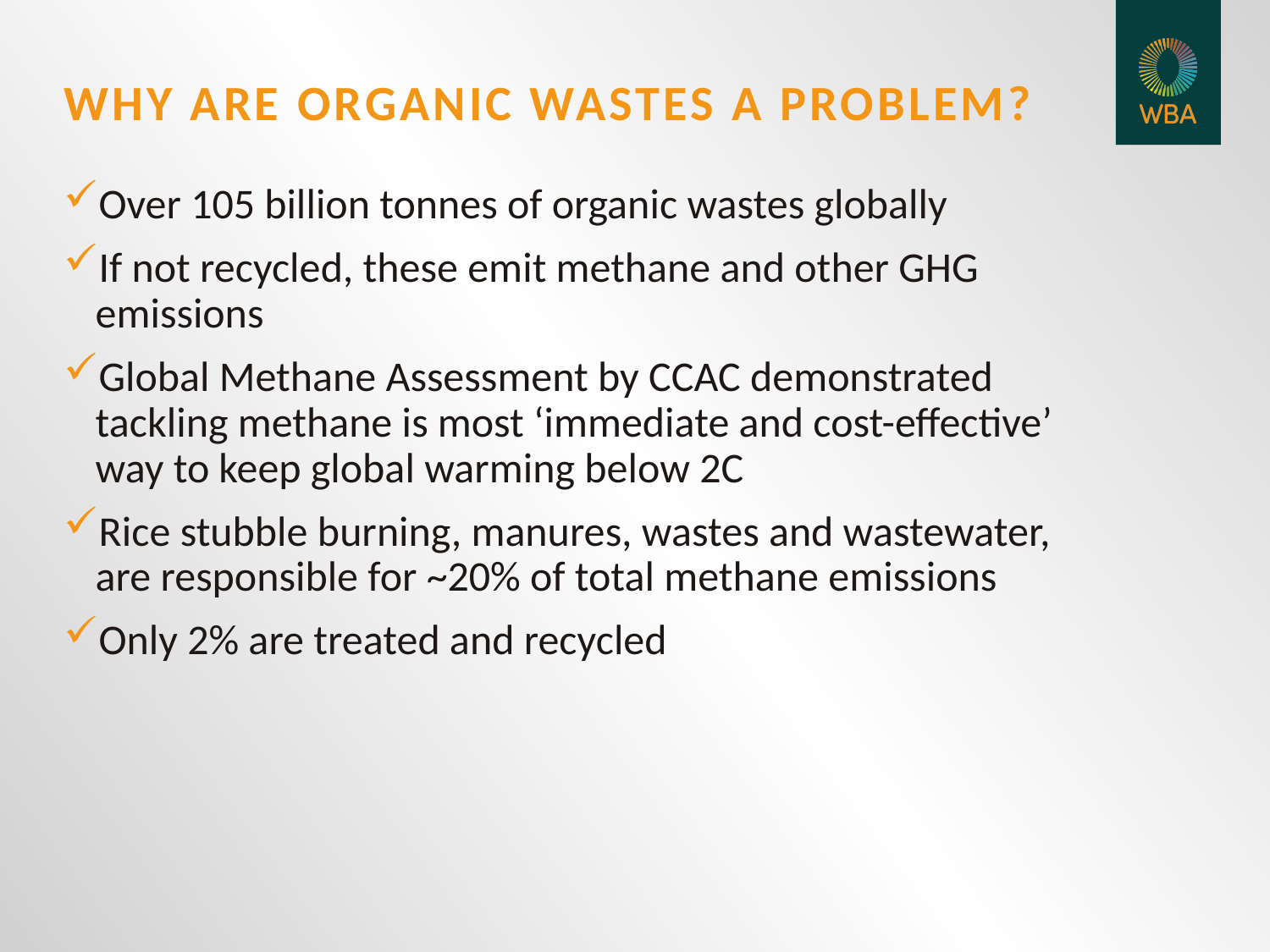

# WHY ARE ORGANIC WASTES A PROBLEM?
Over 105 billion tonnes of organic wastes globally
If not recycled, these emit methane and other GHG emissions
Global Methane Assessment by CCAC demonstrated tackling methane is most ‘immediate and cost-effective’ way to keep global warming below 2C
Rice stubble burning, manures, wastes and wastewater, are responsible for ~20% of total methane emissions
Only 2% are treated and recycled